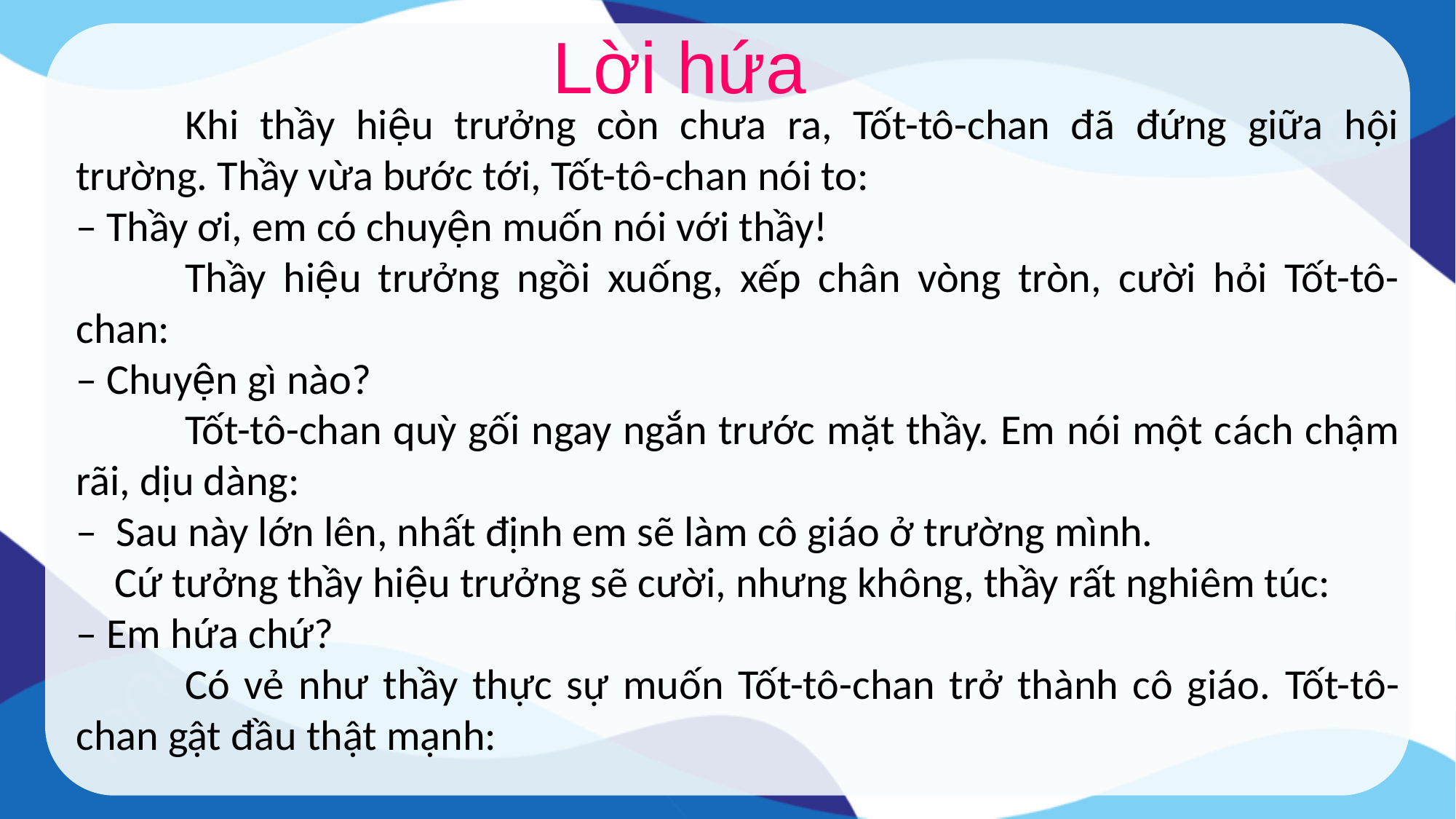

Lời hứa
	Khi thầy hiệu trưởng còn chưa ra, Tốt-tô-chan đã đứng giữa hội trường. Thầy vừa bước tới, Tốt-tô-chan nói to:
– Thầy ơi, em có chuyện muốn nói với thầy!
	Thầy hiệu trưởng ngồi xuống, xếp chân vòng tròn, cười hỏi Tốt-tô-chan:
– Chuyện gì nào?
	Tốt-tô-chan quỳ gối ngay ngắn trước mặt thầy. Em nói một cách chậm rãi, dịu dàng:
–  Sau này lớn lên, nhất định em sẽ làm cô giáo ở trường mình.
    Cứ tưởng thầy hiệu trưởng sẽ cười, nhưng không, thầy rất nghiêm túc:
– Em hứa chứ?
	Có vẻ như thầy thực sự muốn Tốt-tô-chan trở thành cô giáo. Tốt-tô-chan gật đầu thật mạnh: